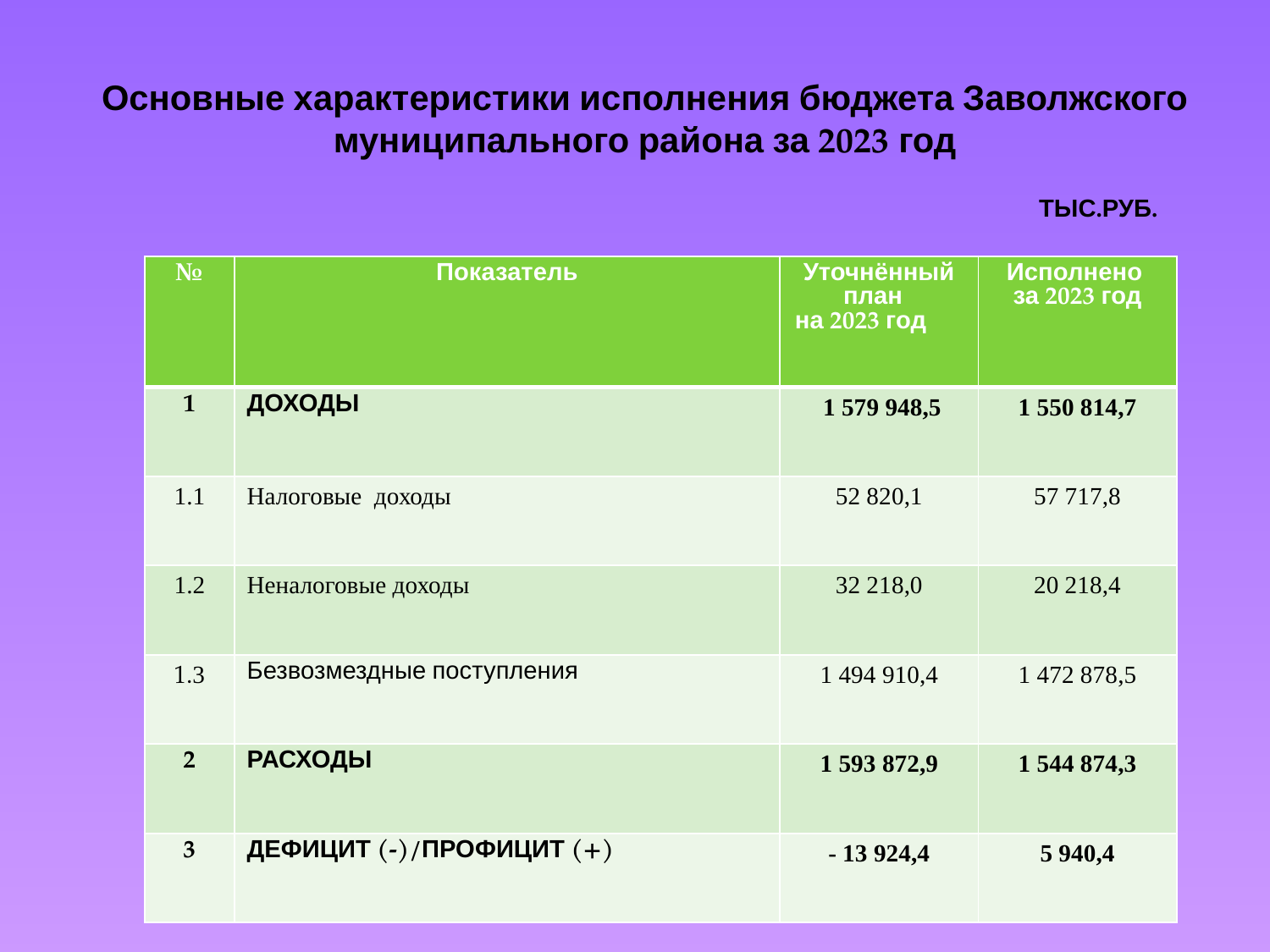

# Основные характеристики исполнения бюджета Заволжского муниципального района за 2023 год
тыс.руб.
| № | Показатель | Уточнённый план на 2023 год | Исполнено за 2023 год |
| --- | --- | --- | --- |
| 1 | ДОХОДЫ | 1 579 948,5 | 1 550 814,7 |
| 1.1 | Налоговые доходы | 52 820,1 | 57 717,8 |
| 1.2 | Неналоговые доходы | 32 218,0 | 20 218,4 |
| 1.3 | Безвозмездные поступления | 1 494 910,4 | 1 472 878,5 |
| 2 | РАСХОДЫ | 1 593 872,9 | 1 544 874,3 |
| 3 | ДЕФИЦИТ (-)/ПРОФИЦИТ (+) | - 13 924,4 | 5 940,4 |